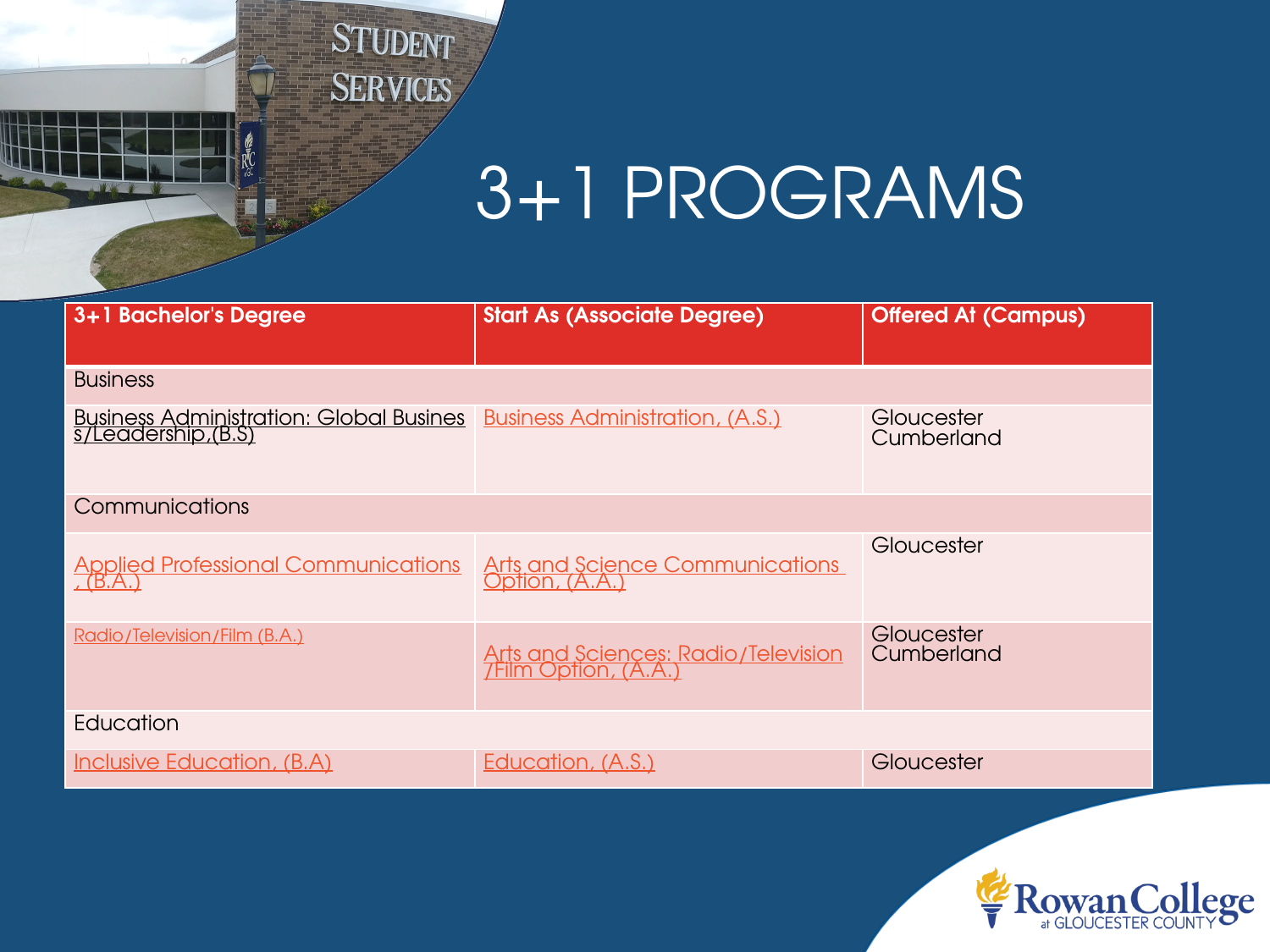

# 3+1 Programs
| 3+1 Bachelor's Degree | ​Start As (Associate Degree) | Offered At​ (Campus) |
| --- | --- | --- |
| Business |  |  |
| Business Administration: Global Business/Leadership,(B.S) | Business Administration, (A.S​.) | ​Gloucester Cumberland |
| Communications |  |  |
| ​Applied Professional Communications, (B.A.) | ​Arts and Science Communications Option, (A.A.) ​ | ​Gloucester |
| ​Radio/Television/Film (B.A.) | ​Arts and Sciences: Radio/Television/Film Option, (A.A.) | ​Gloucester Cumberland |
| Education |  |  |
| ​Inclusive Education, (B.A) | Education, (A.S​.) | ​Gloucester |